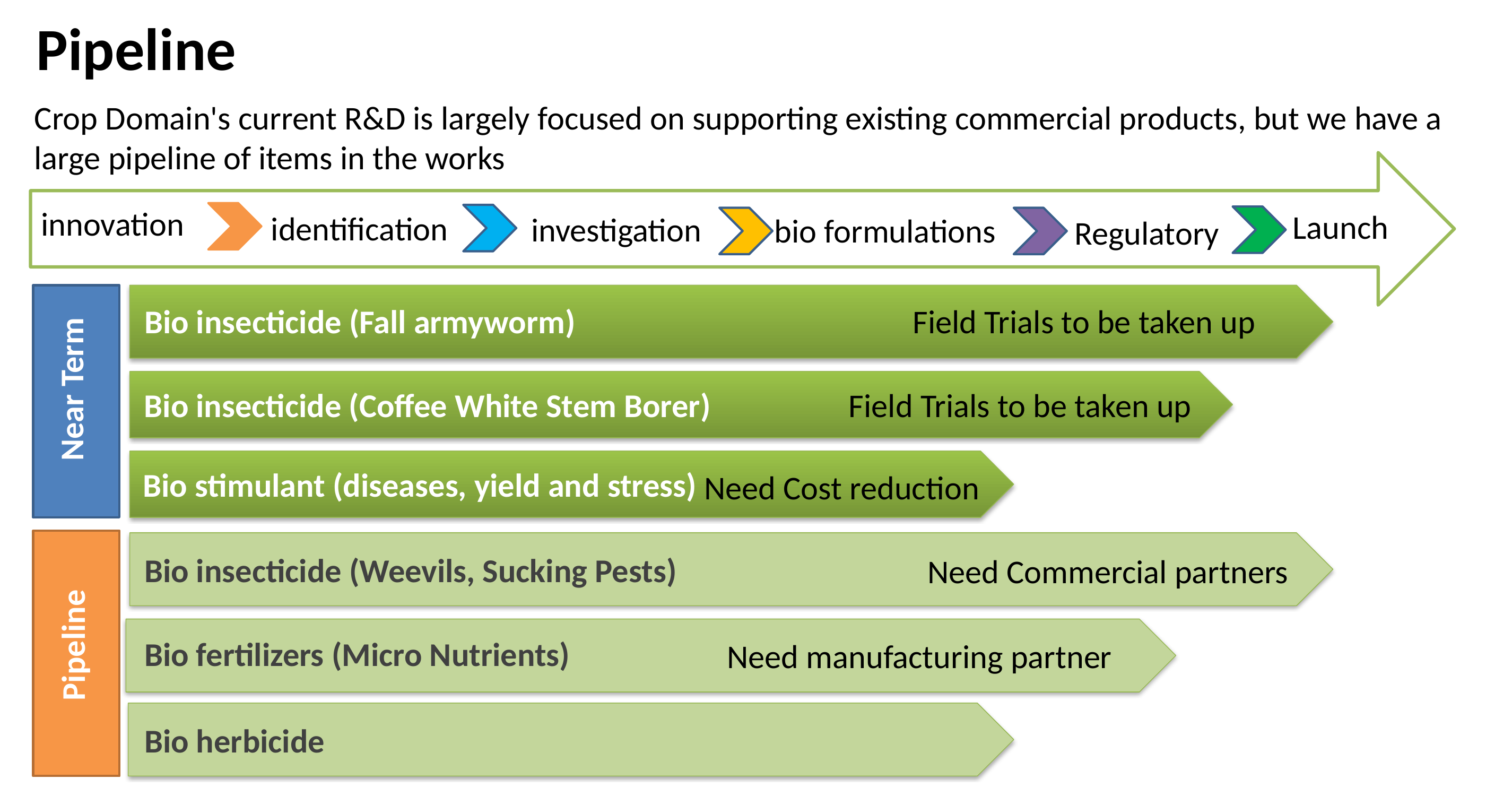

Pipeline
Crop Domain's current R&D is largely focused on supporting existing commercial products, but we have a large pipeline of items in the works

innovation
Launch

identification
investigation

bio formulations

Regulatory

Bio insecticide (Fall armyworm)
Field Trials to be taken up
Near Term

Bio insecticide (Coffee White Stem Borer)
Field Trials to be taken up

Bio stimulant (diseases, yield and stress)
Need Cost reduction

Bio insecticide (Weevils, Sucking Pests)
Need Commercial partners
Pipeline

Bio fertilizers (Micro Nutrients)
Need manufacturing partner

Bio herbicide